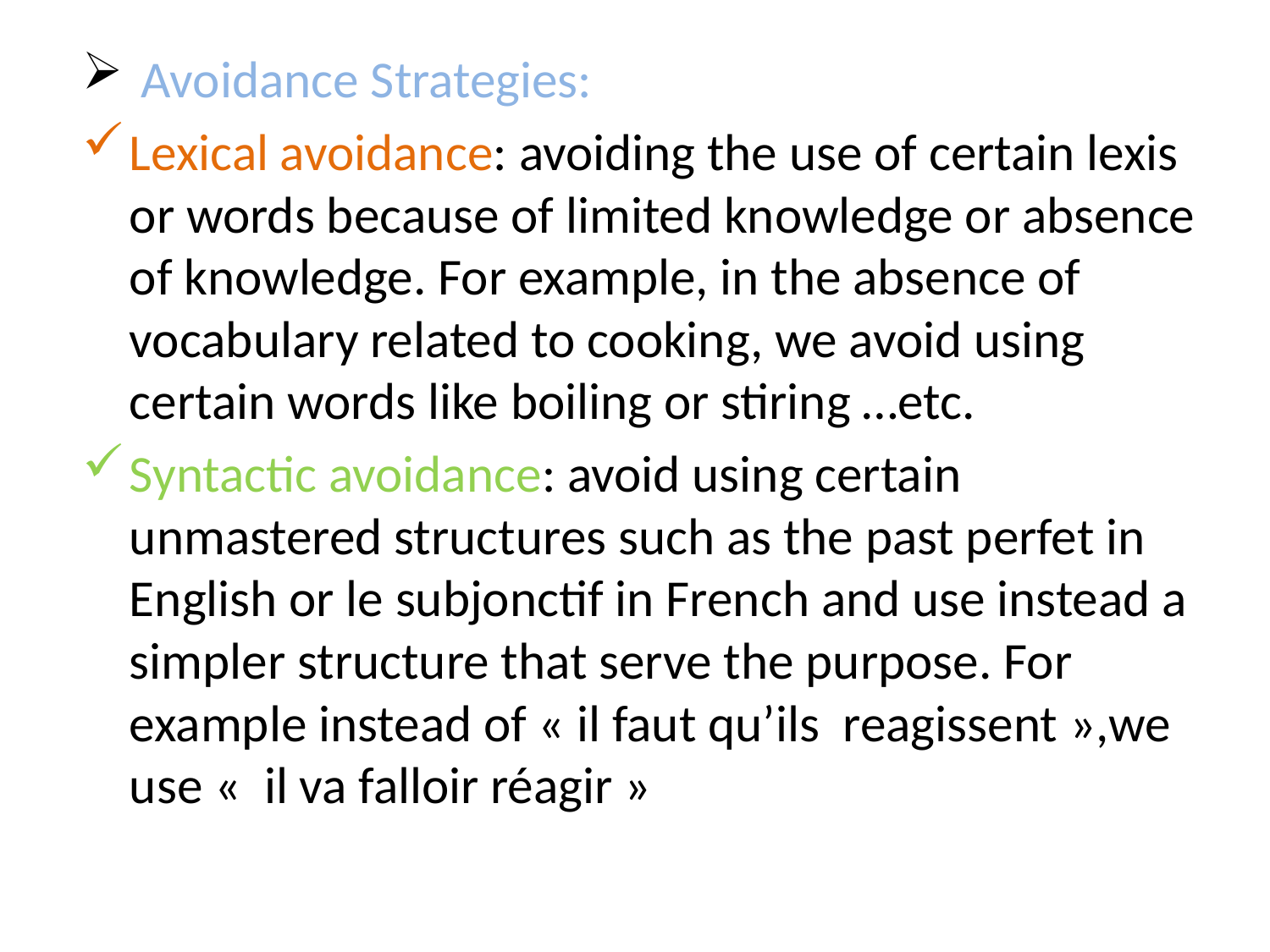

Avoidance Strategies:
Lexical avoidance: avoiding the use of certain lexis or words because of limited knowledge or absence of knowledge. For example, in the absence of vocabulary related to cooking, we avoid using certain words like boiling or stiring …etc.
Syntactic avoidance: avoid using certain unmastered structures such as the past perfet in English or le subjonctif in French and use instead a simpler structure that serve the purpose. For example instead of « il faut qu’ils  reagissent »,we use «  il va falloir réagir »